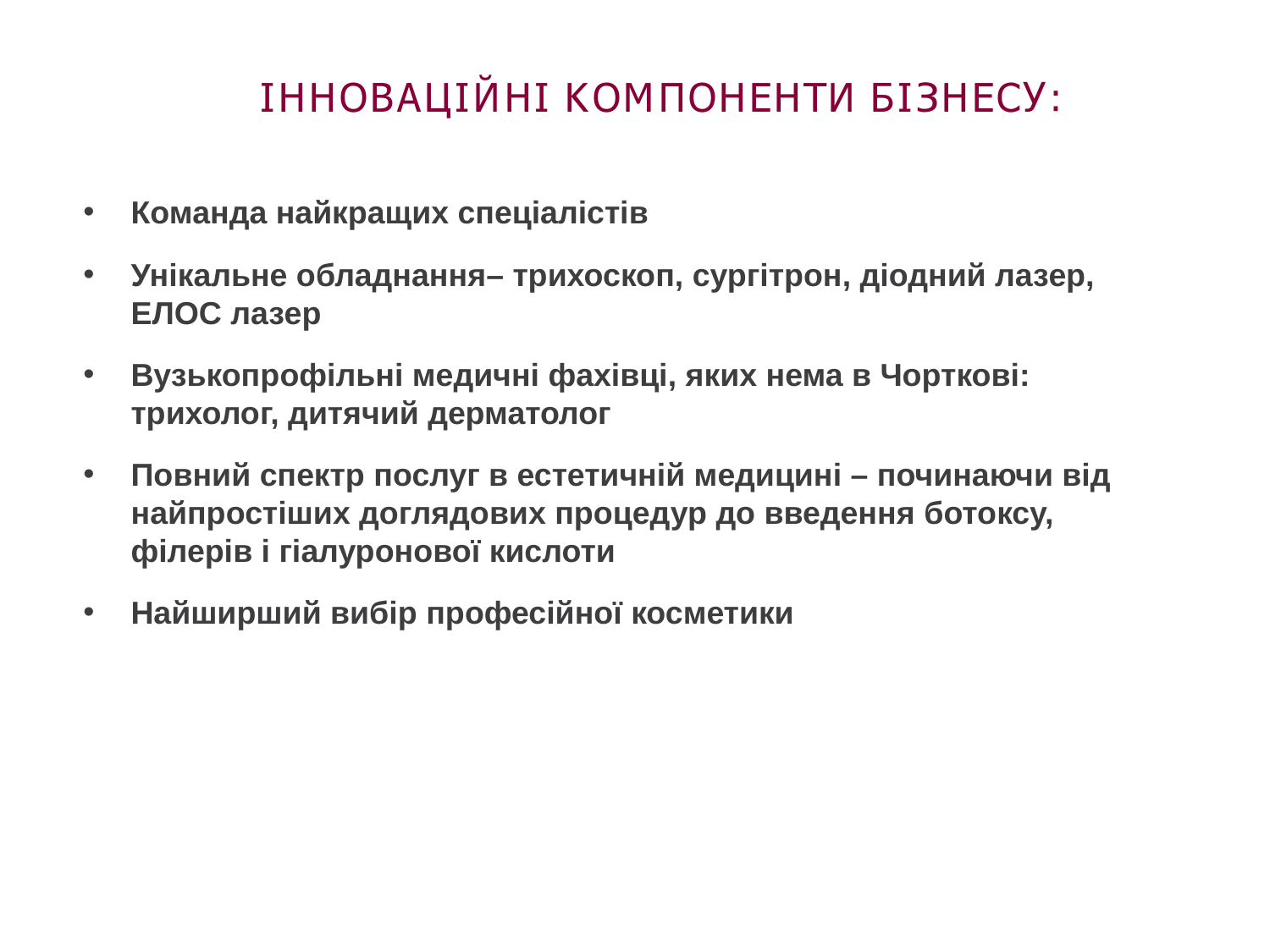

# Інноваційні компоненти бізнесу:
Команда найкращих спеціалістів
Унікальне обладнання– трихоскоп, сургітрон, діодний лазер, ЕЛОС лазер
Вузькопрофільні медичні фахівці, яких нема в Чорткові: трихолог, дитячий дерматолог
Повний спектр послуг в естетичній медицині – починаючи від найпростіших доглядових процедур до введення ботоксу, філерів і гіалуронової кислоти
Найширший вибір професійної косметики